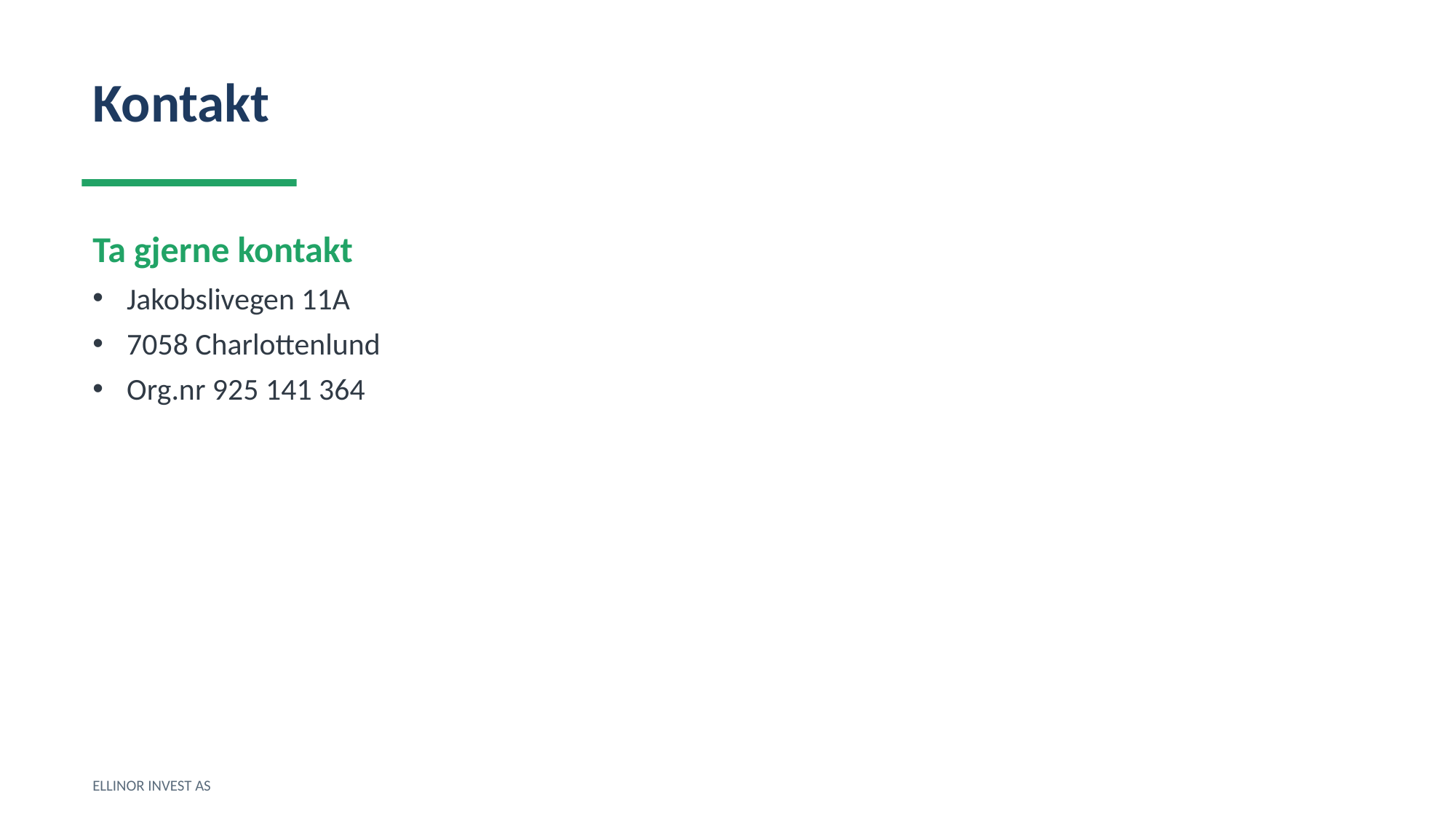

Kontakt

Ta gjerne kontakt
Jakobslivegen 11A
7058 Charlottenlund
Org.nr 925 141 364
ELLINOR INVEST AS